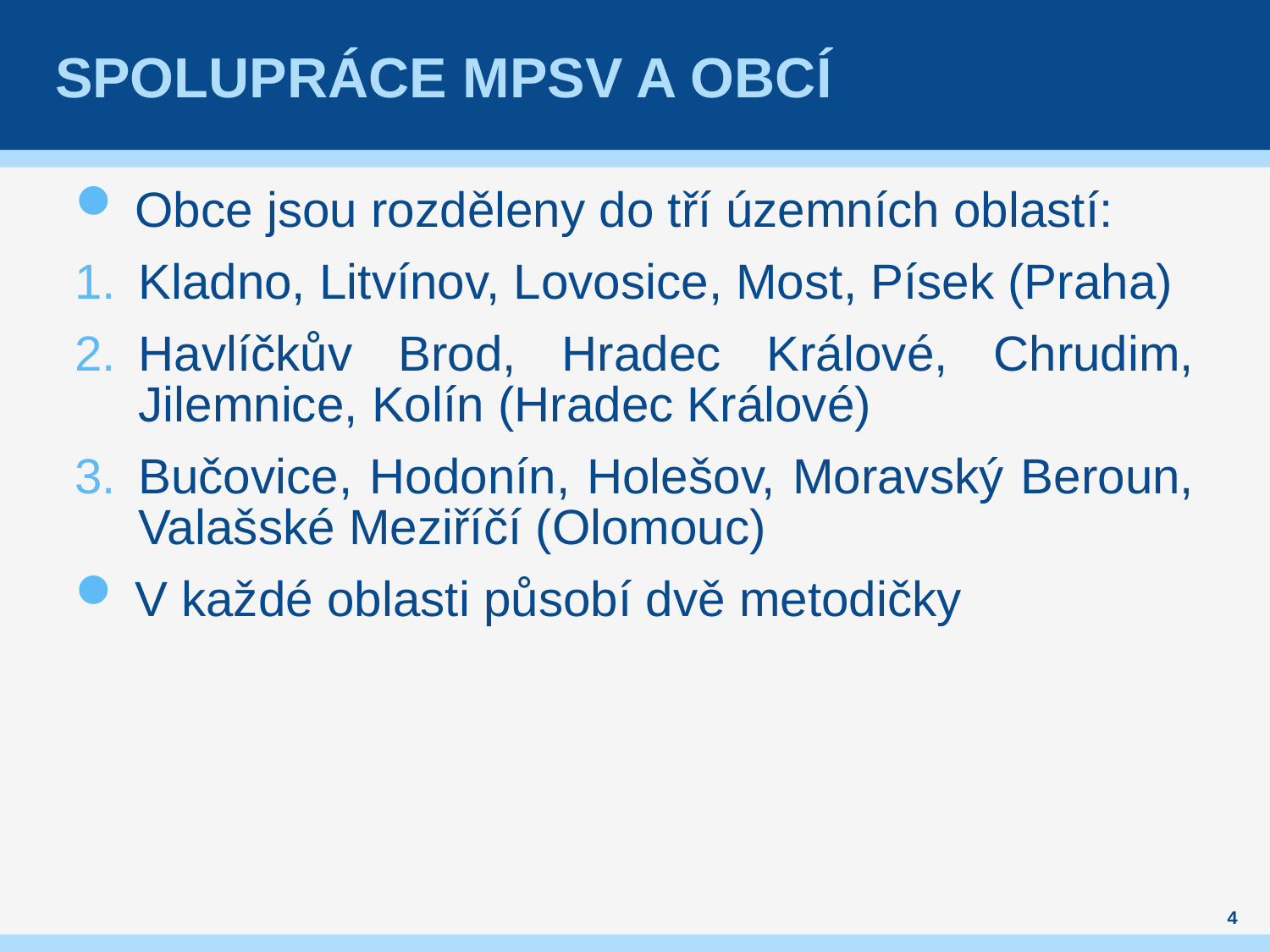

# Spolupráce MPSV a obcí
Obce jsou rozděleny do tří územních oblastí:
Kladno, Litvínov, Lovosice, Most, Písek (Praha)
Havlíčkův Brod, Hradec Králové, Chrudim, Jilemnice, Kolín (Hradec Králové)
Bučovice, Hodonín, Holešov, Moravský Beroun, Valašské Meziříčí (Olomouc)
V každé oblasti působí dvě metodičky

4